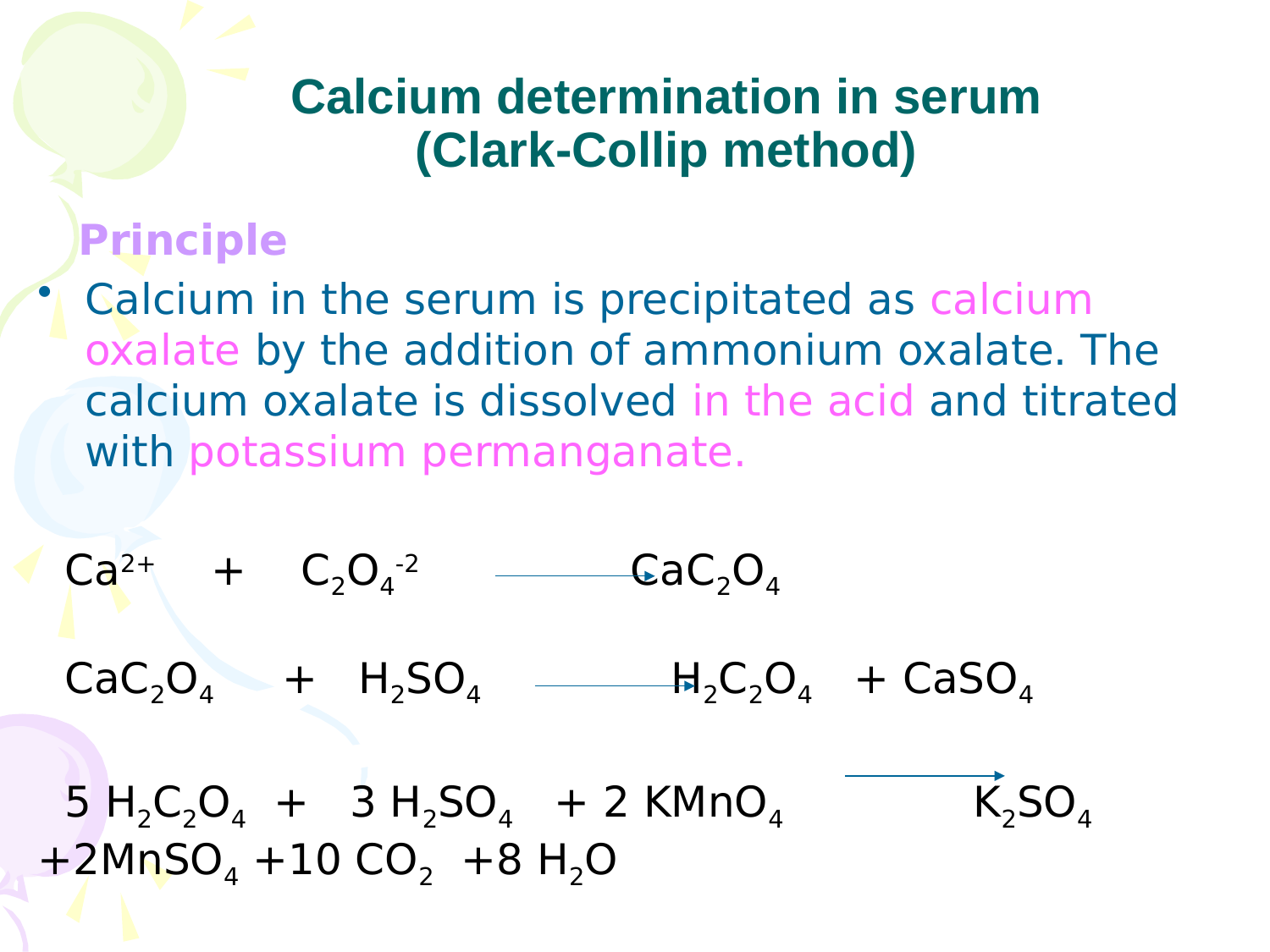

# Calcium determination in serum (Clark-Collip method)
   Principle
Calcium in the serum is precipitated as calcium oxalate by the addition of ammonium oxalate. The calcium oxalate is dissolved in the acid and titrated with potassium permanganate.

  Ca2+       +    C2O4-2                CaC2O4 
  CaC2O4     +   H2SO4              H2C2O4   + CaSO4
  5 H2C2O4  +   3 H2SO4   + 2 KMnO4              K2SO4  +2MnSO4 +10 CO2  +8 H2O